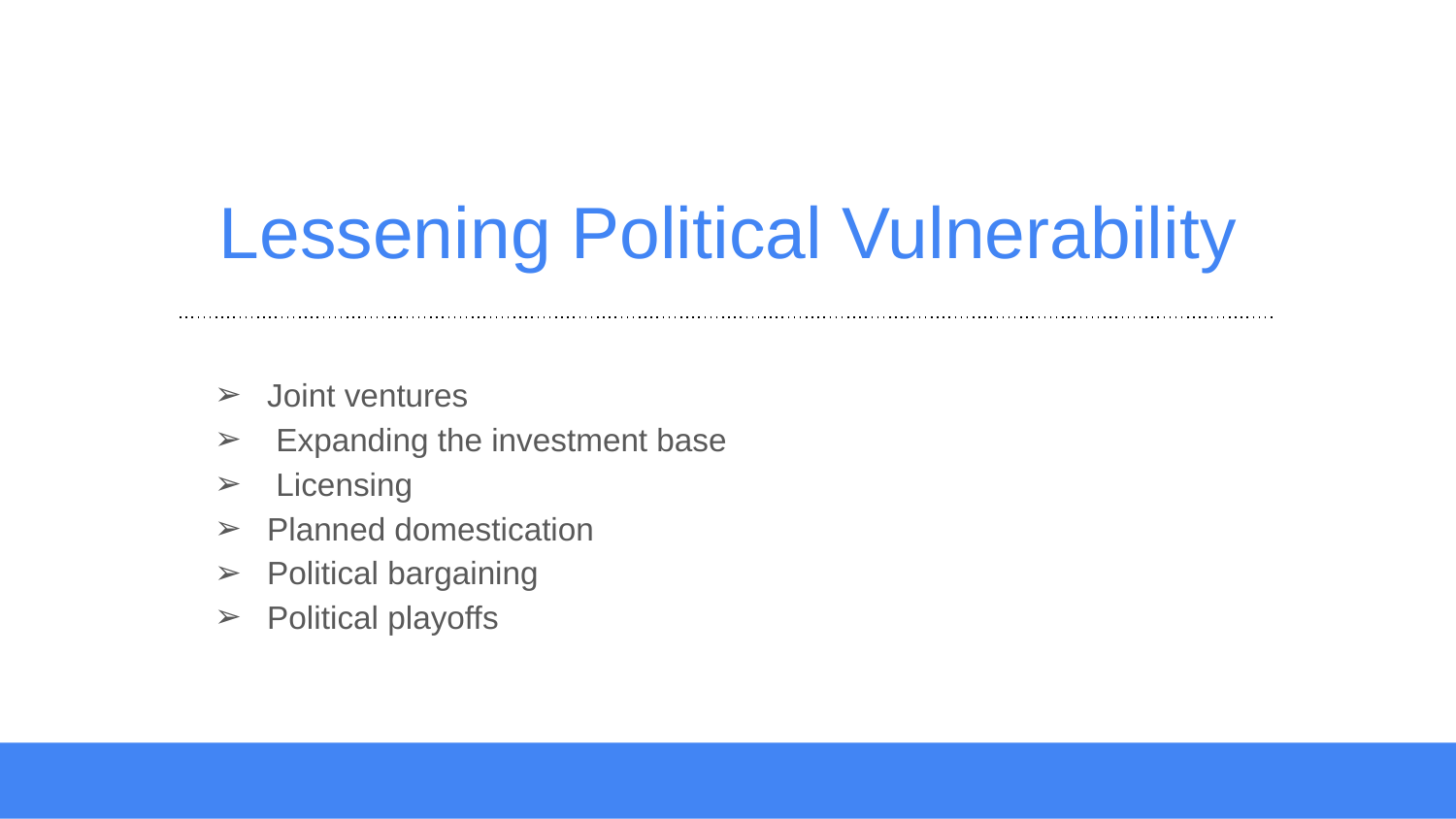

# Lessening Political Vulnerability
Joint ventures
 Expanding the investment base
 Licensing
Planned domestication
Political bargaining
Political playoffs